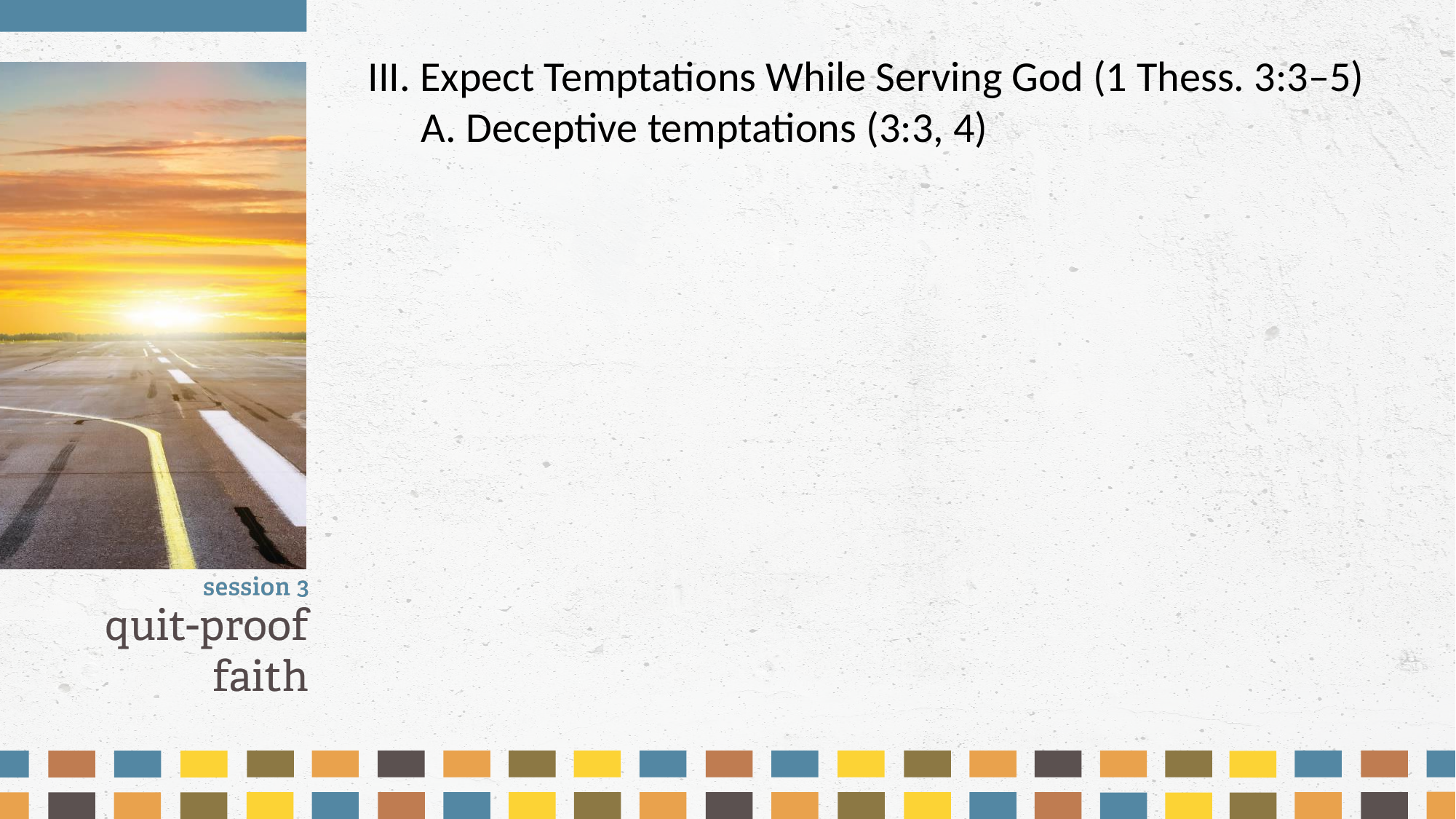

III. Expect Temptations While Serving God (1 Thess. 3:3–5)
	A. Deceptive temptations (3:3, 4)